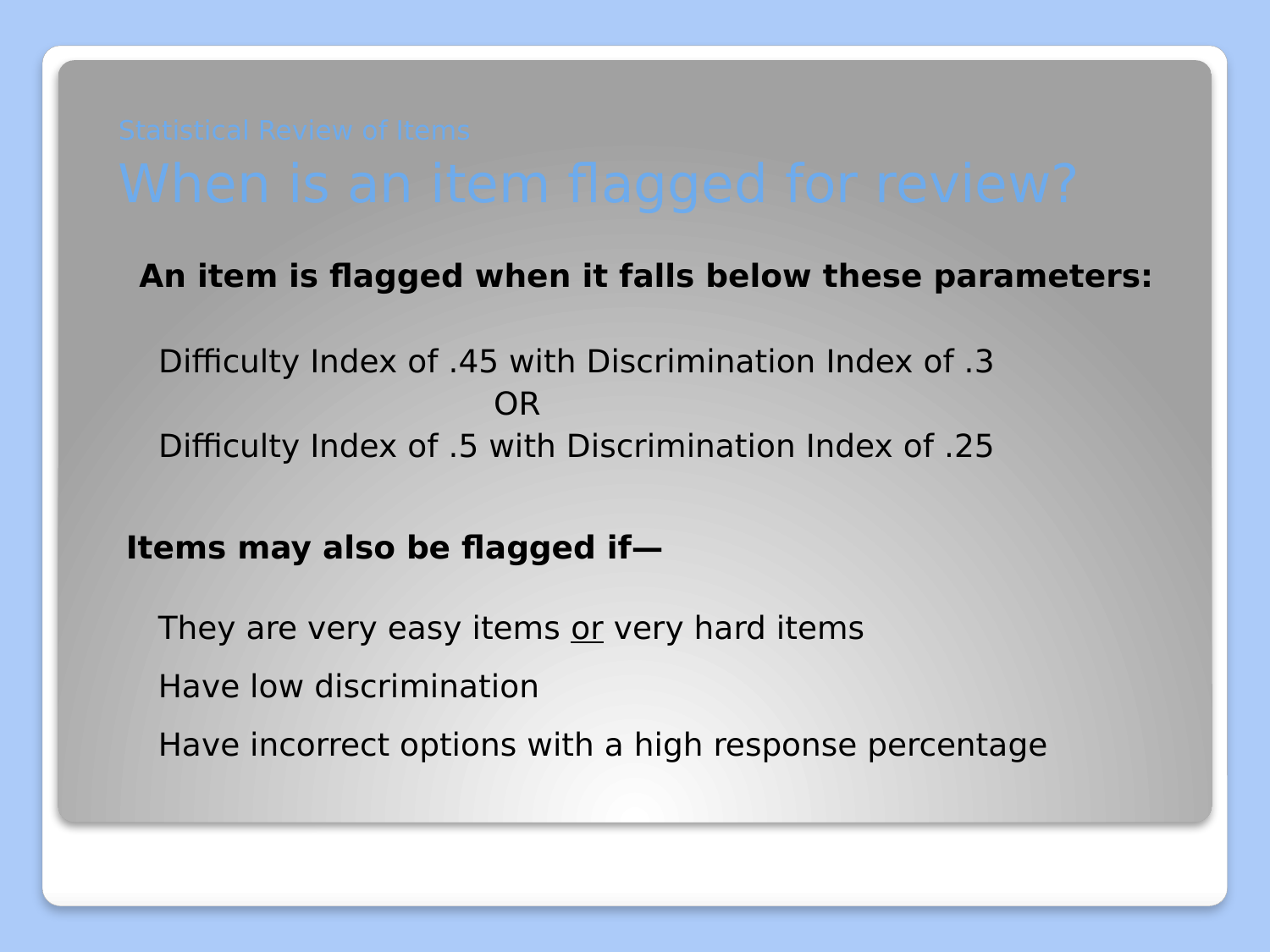

# Statistical Review of Items When is an item flagged for review?
An item is flagged when it falls below these parameters:

Difficulty Index of .45 with Discrimination Index of .3
                                 OR
Difficulty Index of .5 with Discrimination Index of .25

Items may also be flagged if—

They are very easy items or very hard items

Have low discrimination

Have incorrect options with a high response percentage